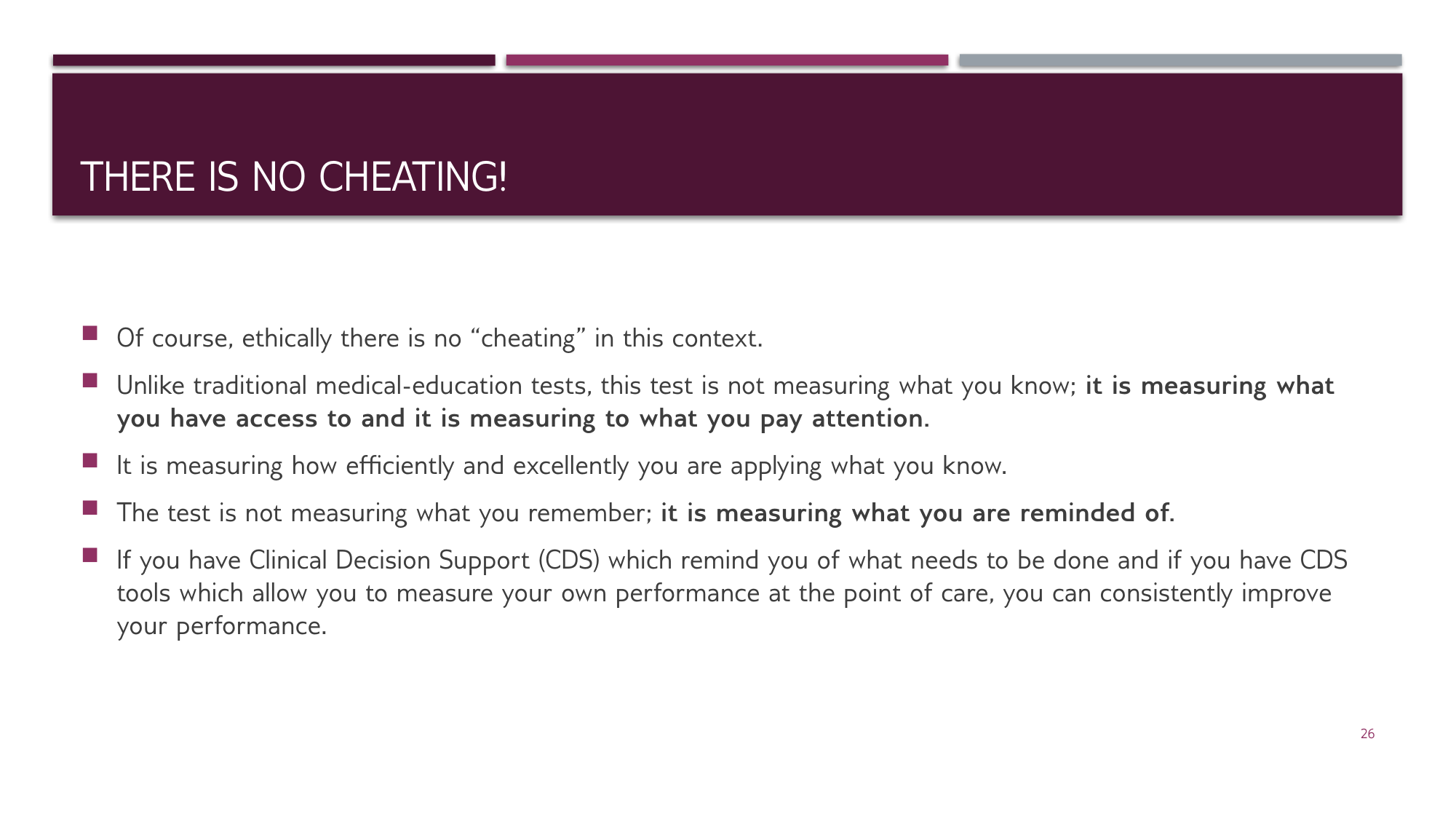

# There is no cheating!
Of course, ethically there is no “cheating” in this context.
Unlike traditional medical-education tests, this test is not measuring what you know; it is measuring what you have access to and it is measuring to what you pay attention.
It is measuring how efficiently and excellently you are applying what you know.
The test is not measuring what you remember; it is measuring what you are reminded of.
If you have Clinical Decision Support (CDS) which remind you of what needs to be done and if you have CDS tools which allow you to measure your own performance at the point of care, you can consistently improve your performance.
26